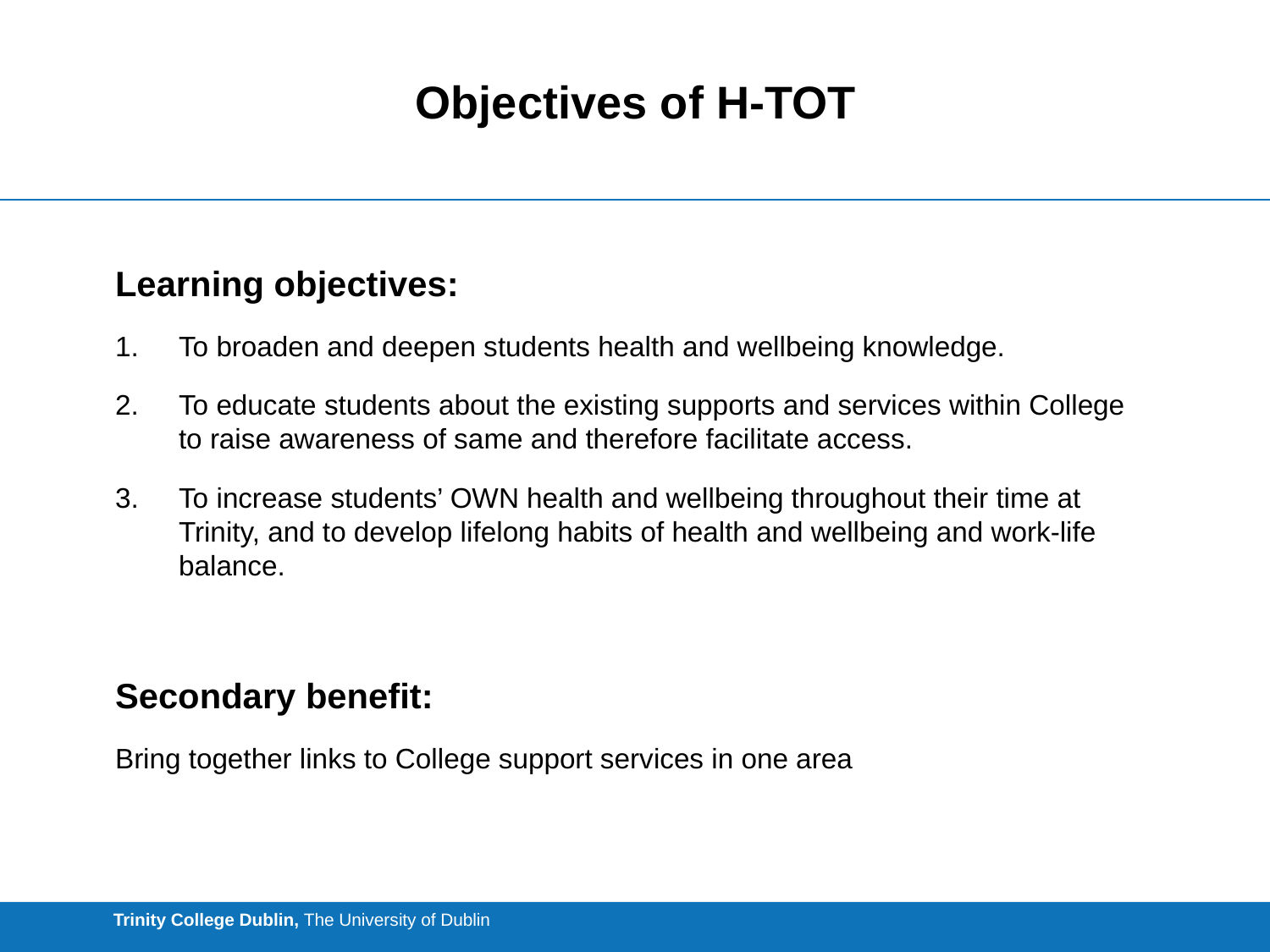

# Objectives of H-TOT

Learning objectives:
To broaden and deepen students health and wellbeing knowledge.
To educate students about the existing supports and services within College to raise awareness of same and therefore facilitate access.
To increase students’ OWN health and wellbeing throughout their time at Trinity, and to develop lifelong habits of health and wellbeing and work-life balance.

Secondary benefit:
Bring together links to College support services in one area